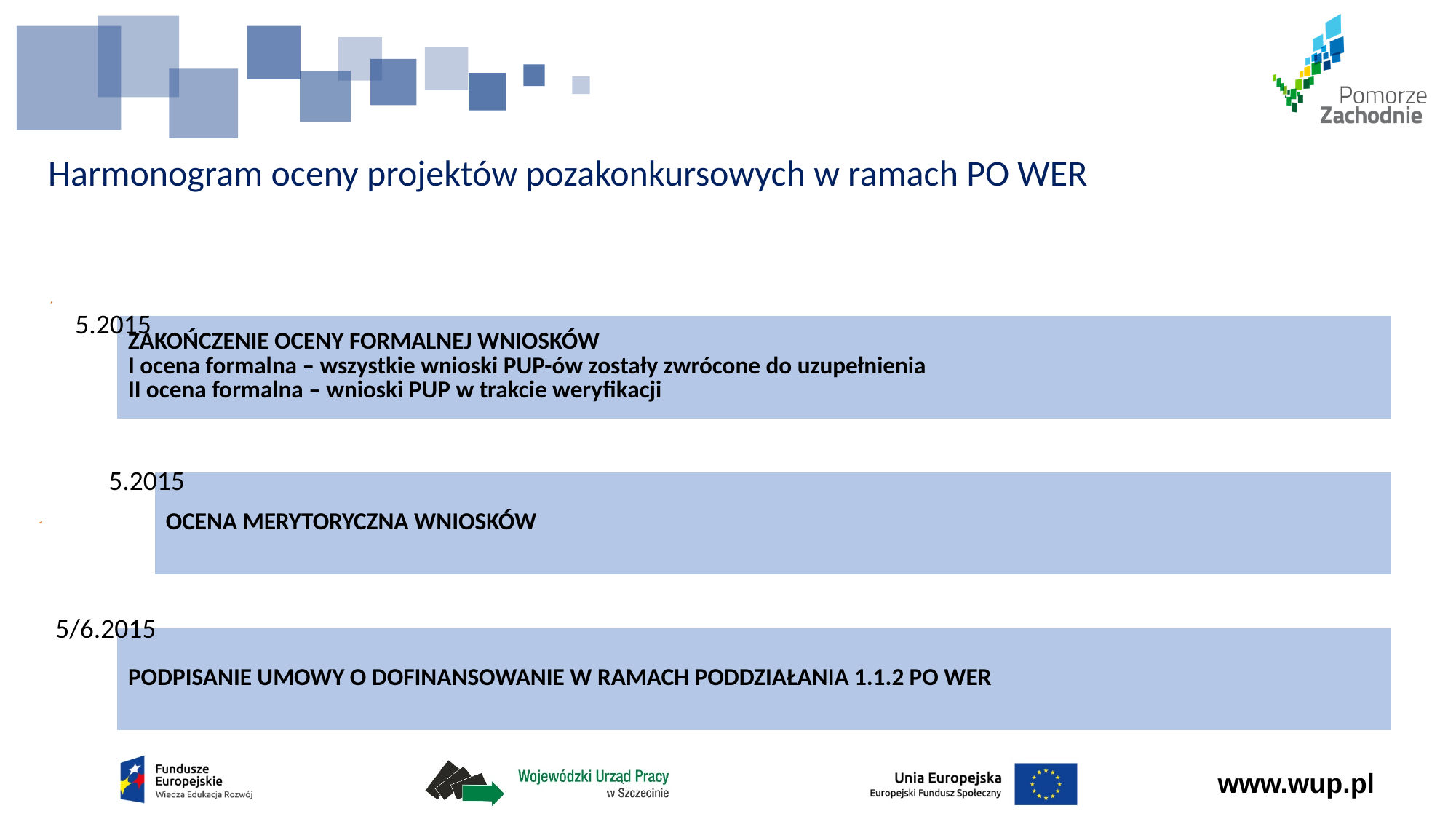

# Harmonogram oceny projektów pozakonkursowych w ramach PO WER
ZAKOŃCZENIE OCENY FORMALNEJ WNIOSKÓW
I ocena formalna – wszystkie wnioski PUP-ów zostały zwrócone do uzupełnienia
II ocena formalna – wnioski PUP w trakcie weryfikacji
OCENA MERYTORYCZNA WNIOSKÓW
PODPISANIE UMOWY O DOFINANSOWANIE W RAMACH PODDZIAŁANIA 1.1.2 PO WER
5.2015
5.2015
5/6.2015